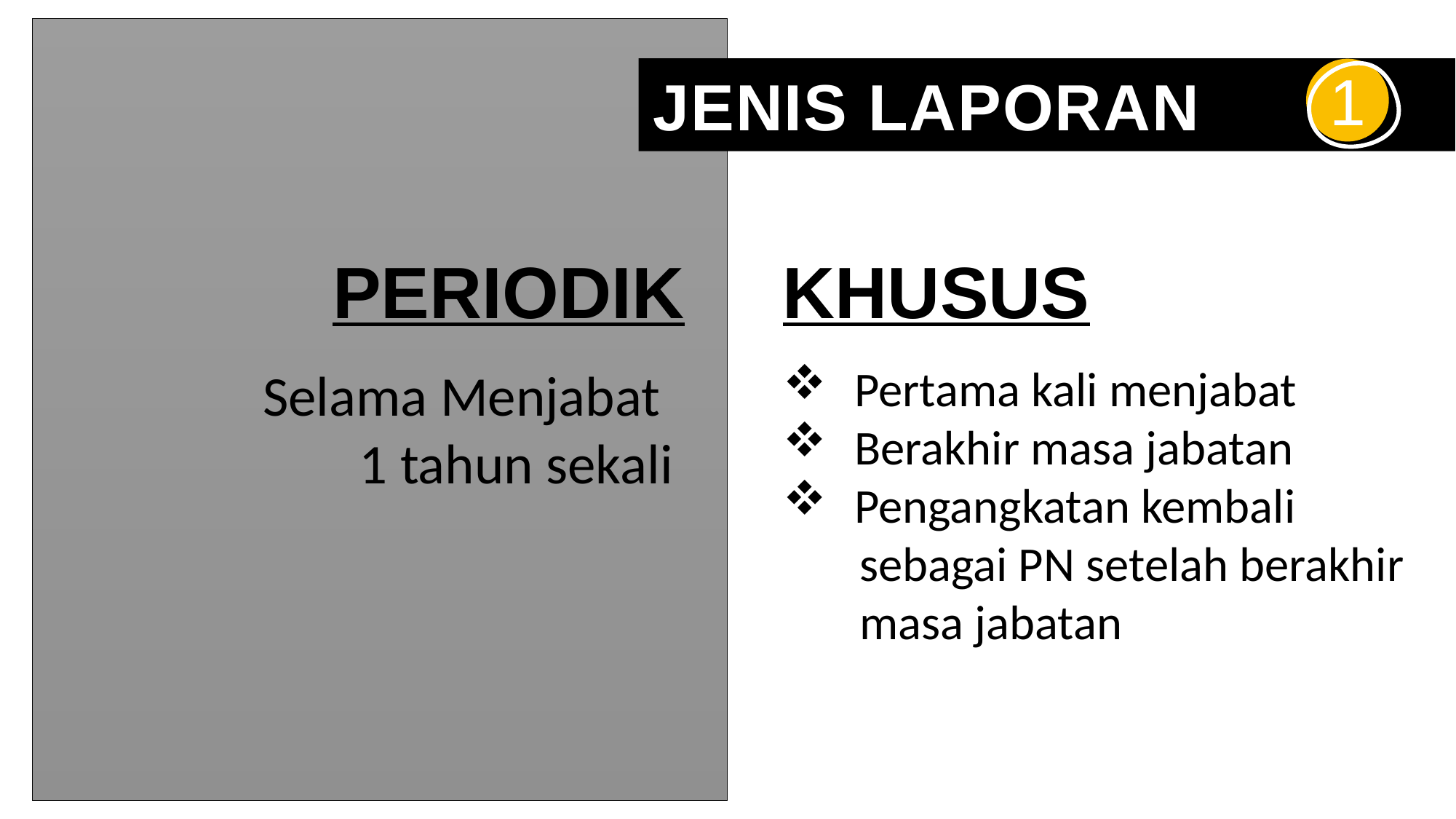

JENIS LAPORAN

1
PERIODIK
KHUSUS
Pertama kali menjabat
Berakhir masa jabatan
Pengangkatan kembali
       sebagai PN setelah berakhir
       masa jabatan
Selama Menjabat
1 tahun sekali